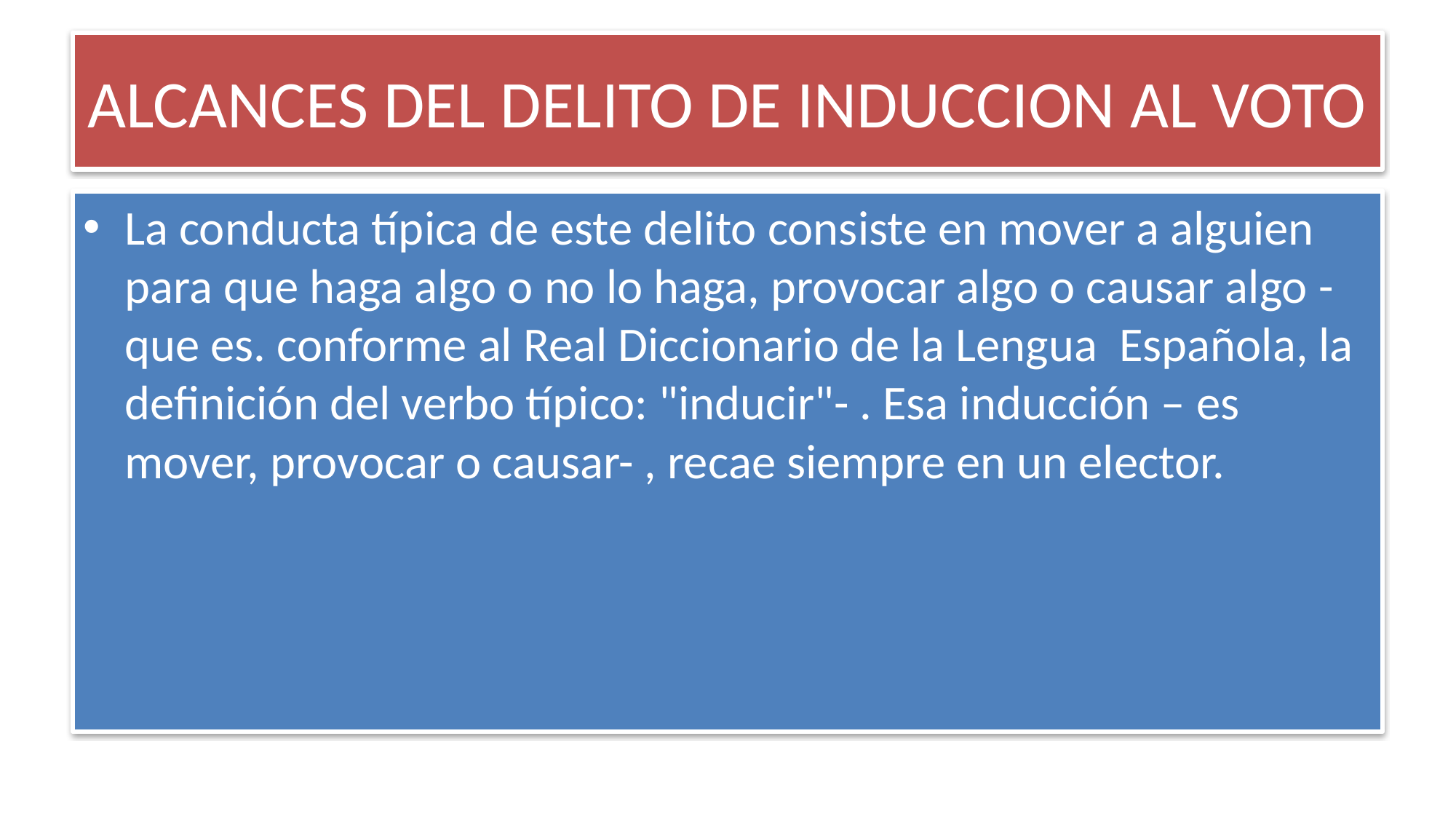

# ALCANCES DEL DELITO DE INDUCCION AL VOTO
La conducta típica de este delito consiste en mover a alguien para que haga algo o no lo haga, provocar algo o causar algo - que es. conforme al Real Diccionario de la Lengua  Española, la definición del verbo típico: "inducir"- . Esa inducción – es mover, provocar o causar- , recae siempre en un elector.